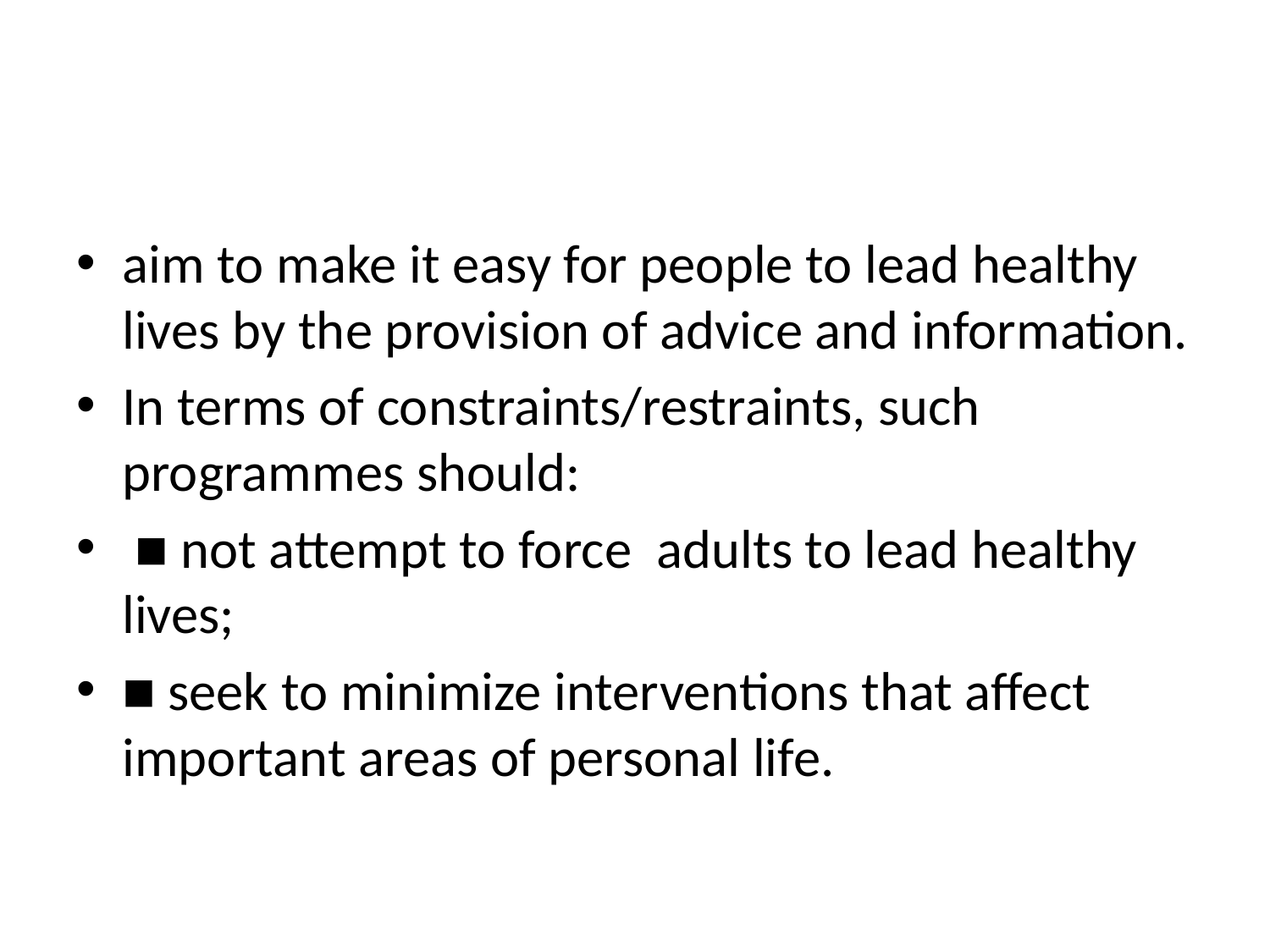

#
aim to make it easy for people to lead healthy lives by the provision of advice and information.
In terms of constraints/restraints, such programmes should:
 ■ not attempt to force  adults to lead healthy lives;
■ seek to minimize interventions that affect important areas of personal life.